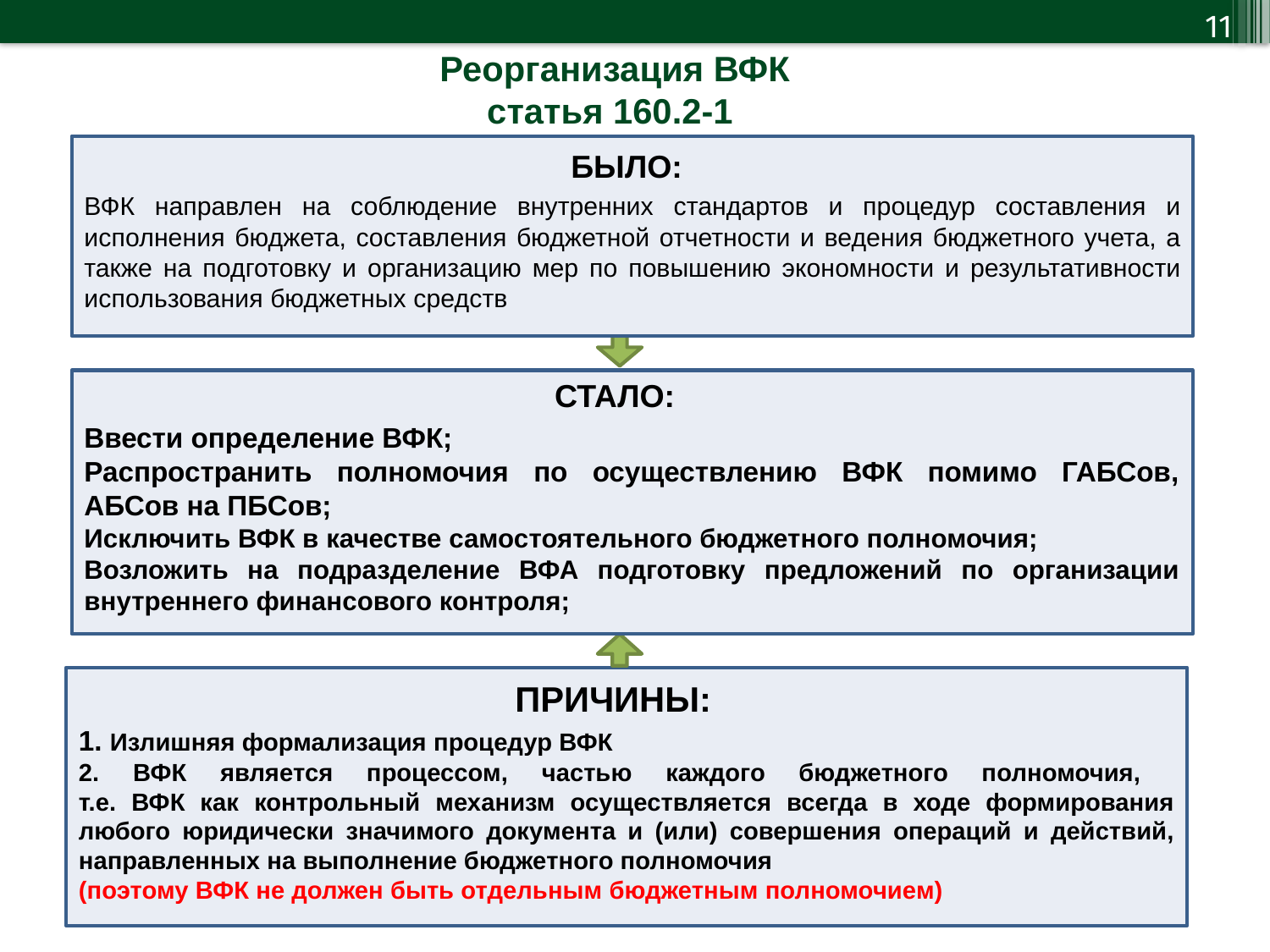

Реорганизация ВФК
статья 160.2-1

ВФК направлен на соблюдение внутренних стандартов и процедур составления и исполнения бюджета, составления бюджетной отчетности и ведения бюджетного учета, а также на подготовку и организацию мер по повышению экономности и результативности
использования бюджетных средств
БЫЛО:

СТАЛО:

Ввести определение ВФК;
Распространить полномочия по осуществлению ВФК помимо ГАБСов, АБСов на ПБСов;
Исключить ВФК в качестве самостоятельного бюджетного полномочия;
Возложить на подразделение ВФА подготовку предложений по организации внутреннего финансового контроля;

1. Излишняя формализация процедур ВФК
2. ВФК является процессом, частью каждого бюджетного полномочия,
т.е. ВФК как контрольный механизм осуществляется всегда в ходе формирования любого юридически значимого документа и (или) совершения операций и действий, направленных на выполнение бюджетного полномочия
(поэтому ВФК не должен быть отдельным бюджетным полномочием)
ПРИЧИНЫ: